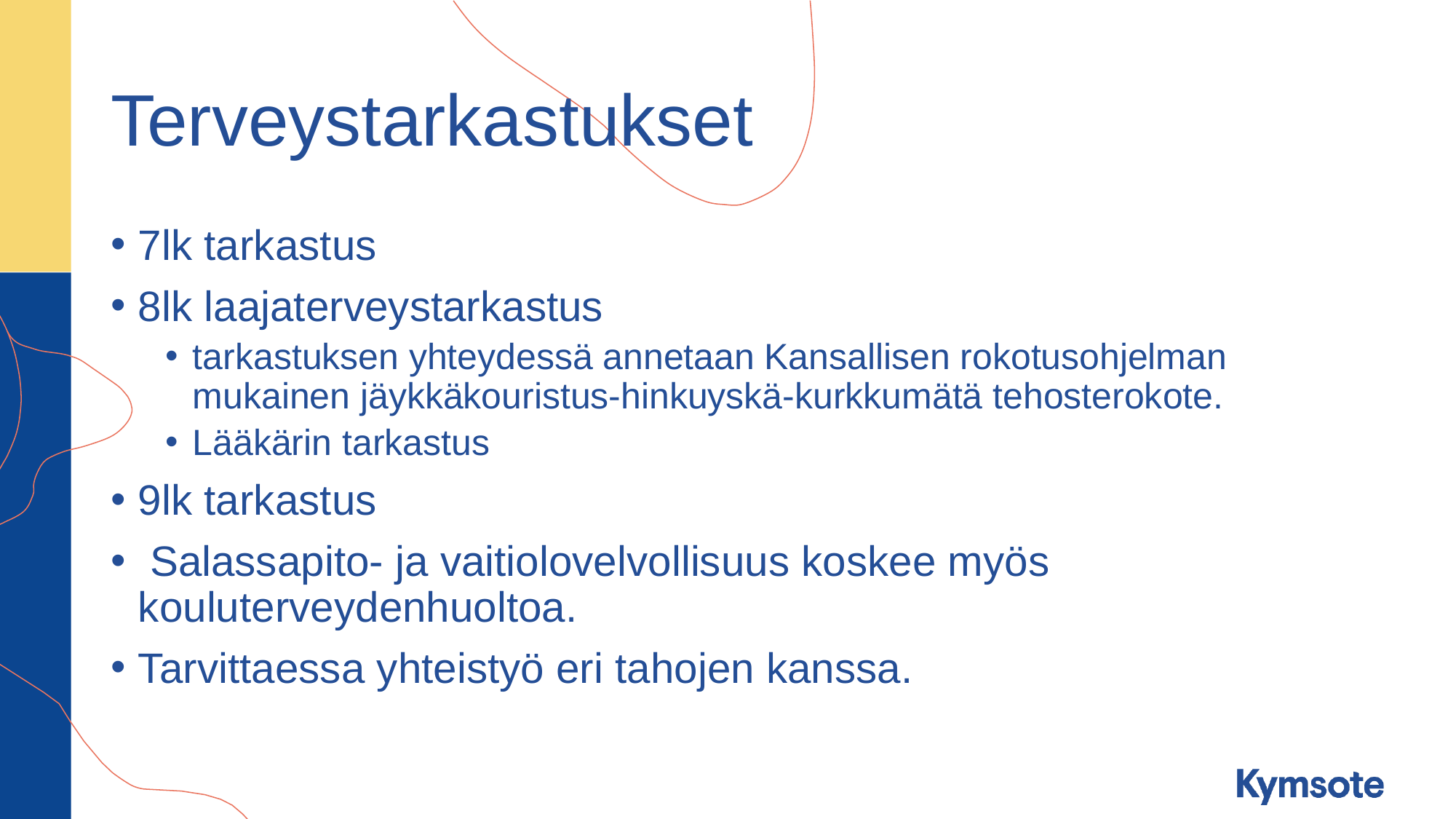

# Terveystarkastukset
7lk tarkastus
8lk laajaterveystarkastus
tarkastuksen yhteydessä annetaan Kansallisen rokotusohjelman mukainen jäykkäkouristus-hinkuyskä-kurkkumätä tehosterokote.
Lääkärin tarkastus
9lk tarkastus
 Salassapito- ja vaitiolovelvollisuus koskee myös kouluterveydenhuoltoa.
Tarvittaessa yhteistyö eri tahojen kanssa.